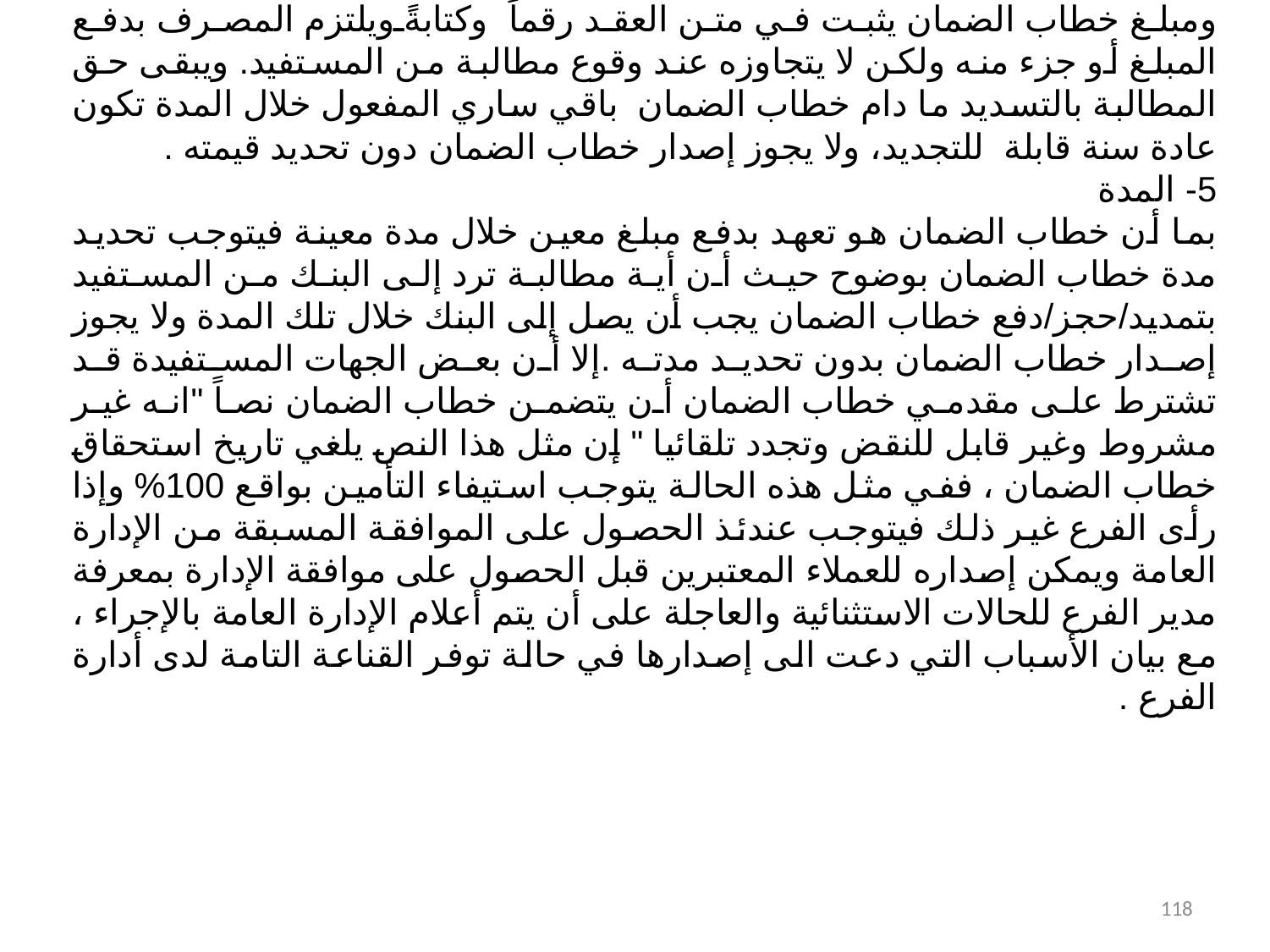

4- المبلغ
ومبلغ خطاب الضمان يثبت في متن العقد رقماً وكتابةً ويلتزم المصرف بدفع المبلغ أو جزء منه ولكن لا يتجاوزه عند وقوع مطالبة من المستفيد. ويبقى حق المطالبة بالتسديد ما دام خطاب الضمان  باقي ساري المفعول خلال المدة تكون عادة سنة قابلة  للتجديد، ولا يجوز إصدار خطاب الضمان دون تحديد قيمته .
5- المدة
بما أن خطاب الضمان هو تعهد بدفع مبلغ معين خلال مدة معينة فيتوجب تحديد مدة خطاب الضمان بوضوح حيث أن أية مطالبة ترد إلى البنك من المستفيد بتمديد/حجز/دفع خطاب الضمان يجب أن يصل إلى البنك خلال تلك المدة ولا يجوز إصدار خطاب الضمان بدون تحديد مدته .إلا أن بعض الجهات المستفيدة قد تشترط على مقدمي خطاب الضمان أن يتضمن خطاب الضمان نصاً "انه غير مشروط وغير قابل للنقض وتجدد تلقائيا " إن مثل هذا النص يلغي تاريخ استحقاق خطاب الضمان ، ففي مثل هذه الحالة يتوجب استيفاء التأمين بواقع 100% وإذا رأى الفرع غير ذلك فيتوجب عندئذ الحصول على الموافقة المسبقة من الإدارة العامة ويمكن إصداره للعملاء المعتبرين قبل الحصول على موافقة الإدارة بمعرفة مدير الفرع للحالات الاستثنائية والعاجلة على أن يتم أعلام الإدارة العامة بالإجراء ، مع بيان الأسباب التي دعت الى إصدارها في حالة توفر القناعة التامة لدى أدارة الفرع .

118